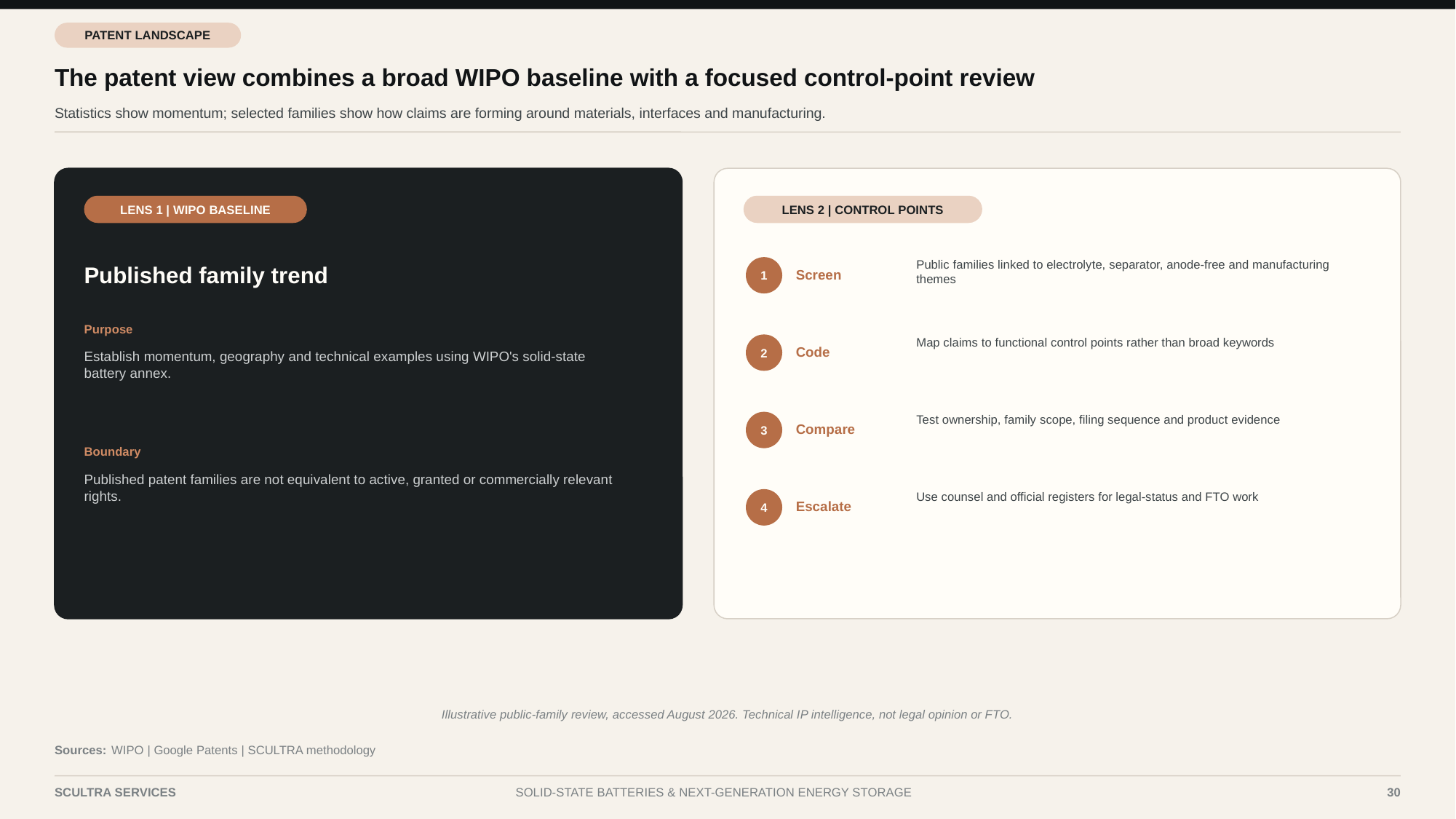

PATENT LANDSCAPE
The patent view combines a broad WIPO baseline with a focused control-point review
Statistics show momentum; selected families show how claims are forming around materials, interfaces and manufacturing.

LENS 1 | WIPO BASELINE

LENS 2 | CONTROL POINTS
Published family trend

1
Screen
Public families linked to electrolyte, separator, anode-free and manufacturing themes
Purpose

2
Code
Map claims to functional control points rather than broad keywords
Establish momentum, geography and technical examples using WIPO's solid-state battery annex.

3
Compare
Test ownership, family scope, filing sequence and product evidence
Boundary
Published patent families are not equivalent to active, granted or commercially relevant rights.

4
Escalate
Use counsel and official registers for legal-status and FTO work
Illustrative public-family review, accessed August 2026. Technical IP intelligence, not legal opinion or FTO.
Sources:
WIPO | Google Patents | SCULTRA methodology

SCULTRA SERVICES
SOLID-STATE BATTERIES & NEXT-GENERATION ENERGY STORAGE
30